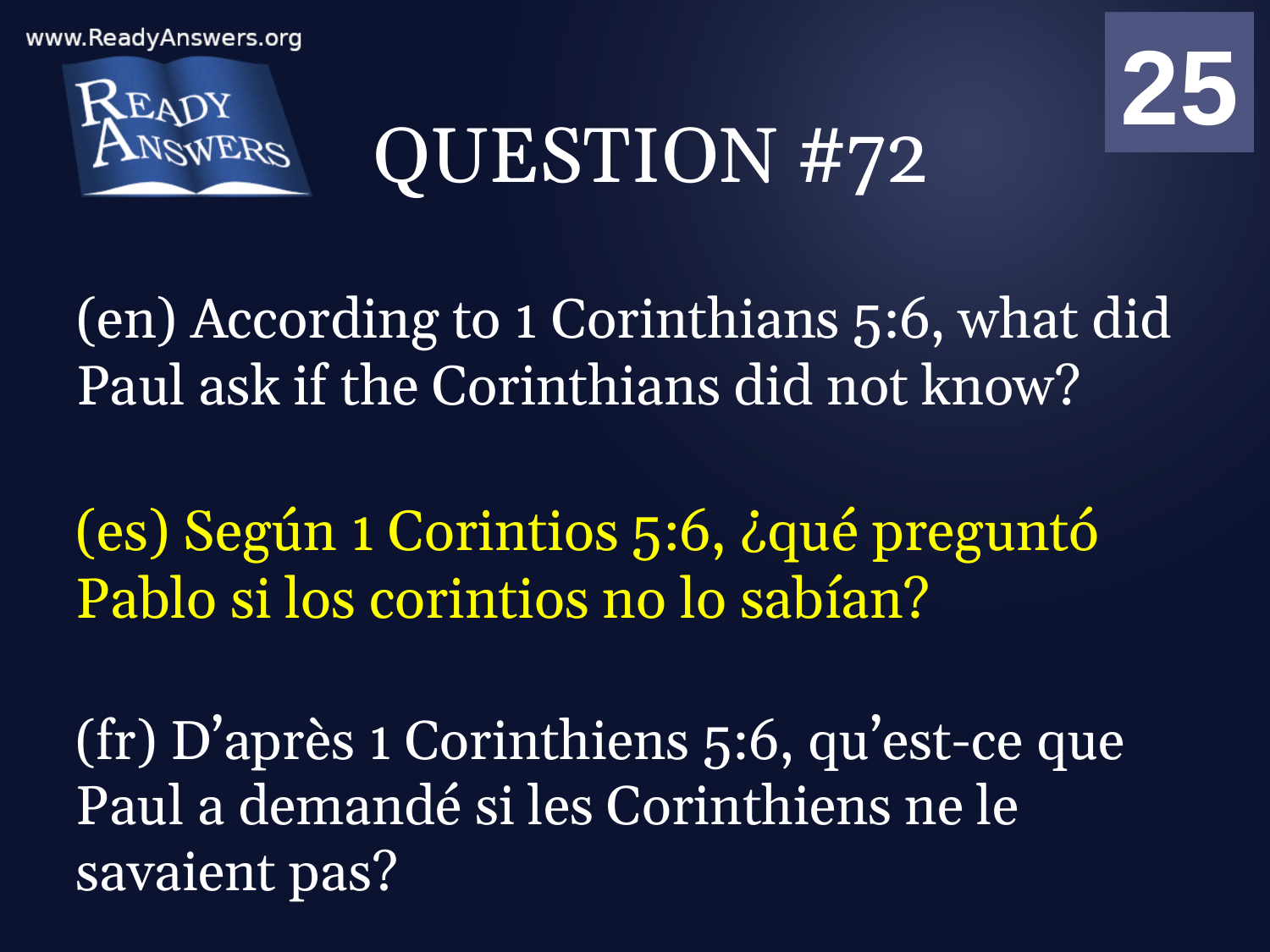

01
02
03
04
05
06
07
08
09
10
11
12
13
14
15
16
17
18
19
20
21
22
23
24
25
00
# QUESTION #72
(en) According to 1 Corinthians 5:6, what did Paul ask if the Corinthians did not know?
(es) Según 1 Corintios 5:6, ¿qué preguntó Pablo si los corintios no lo sabían?
(fr) D’après 1 Corinthiens 5:6, qu’est-ce que Paul a demandé si les Corinthiens ne le savaient pas?